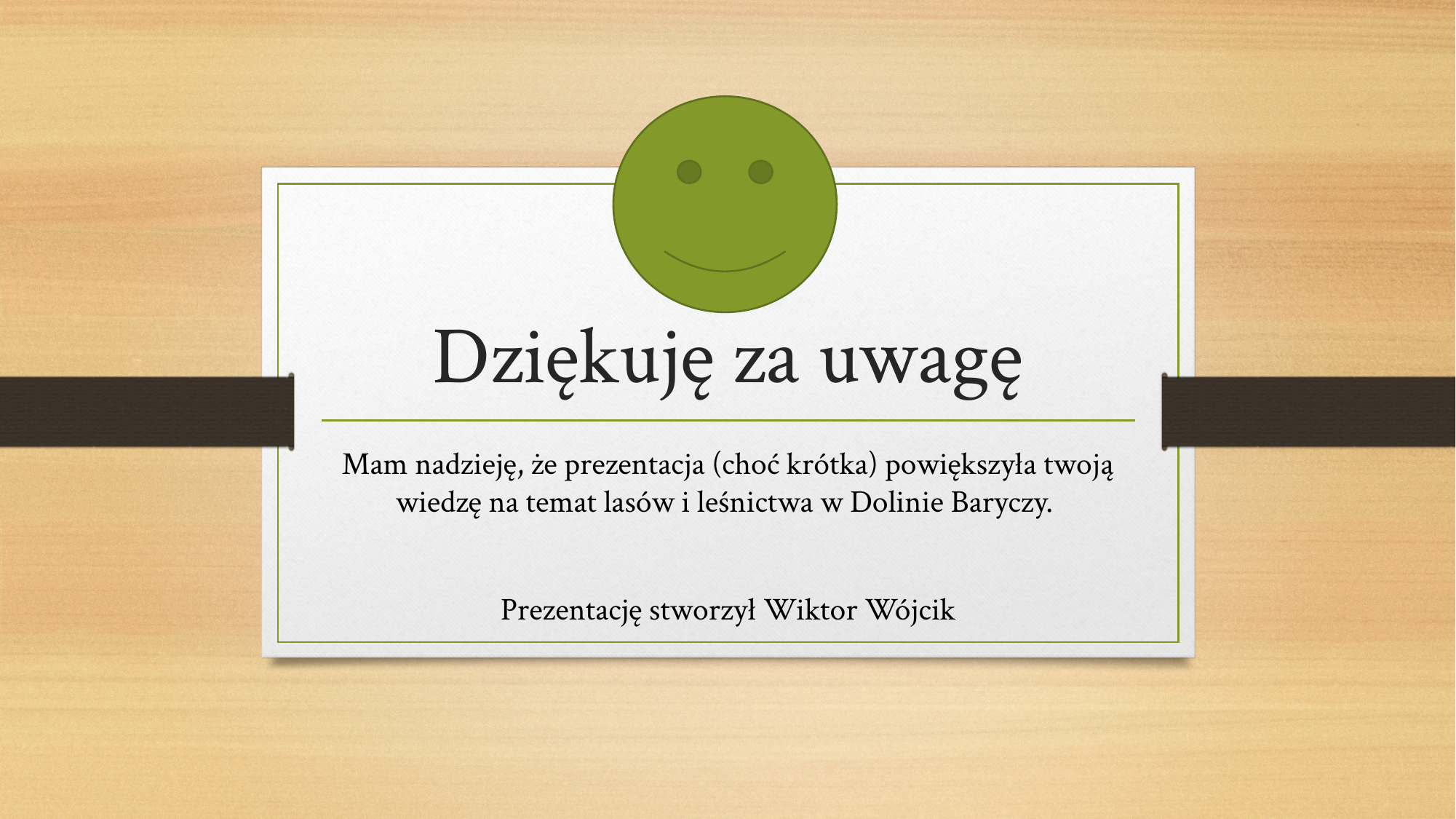

# Dziękuję za uwagę
Mam nadzieję, że prezentacja (choć krótka) powiększyła twoją wiedzę na temat lasów i leśnictwa w Dolinie Baryczy.

Prezentację stworzył Wiktor Wójcik